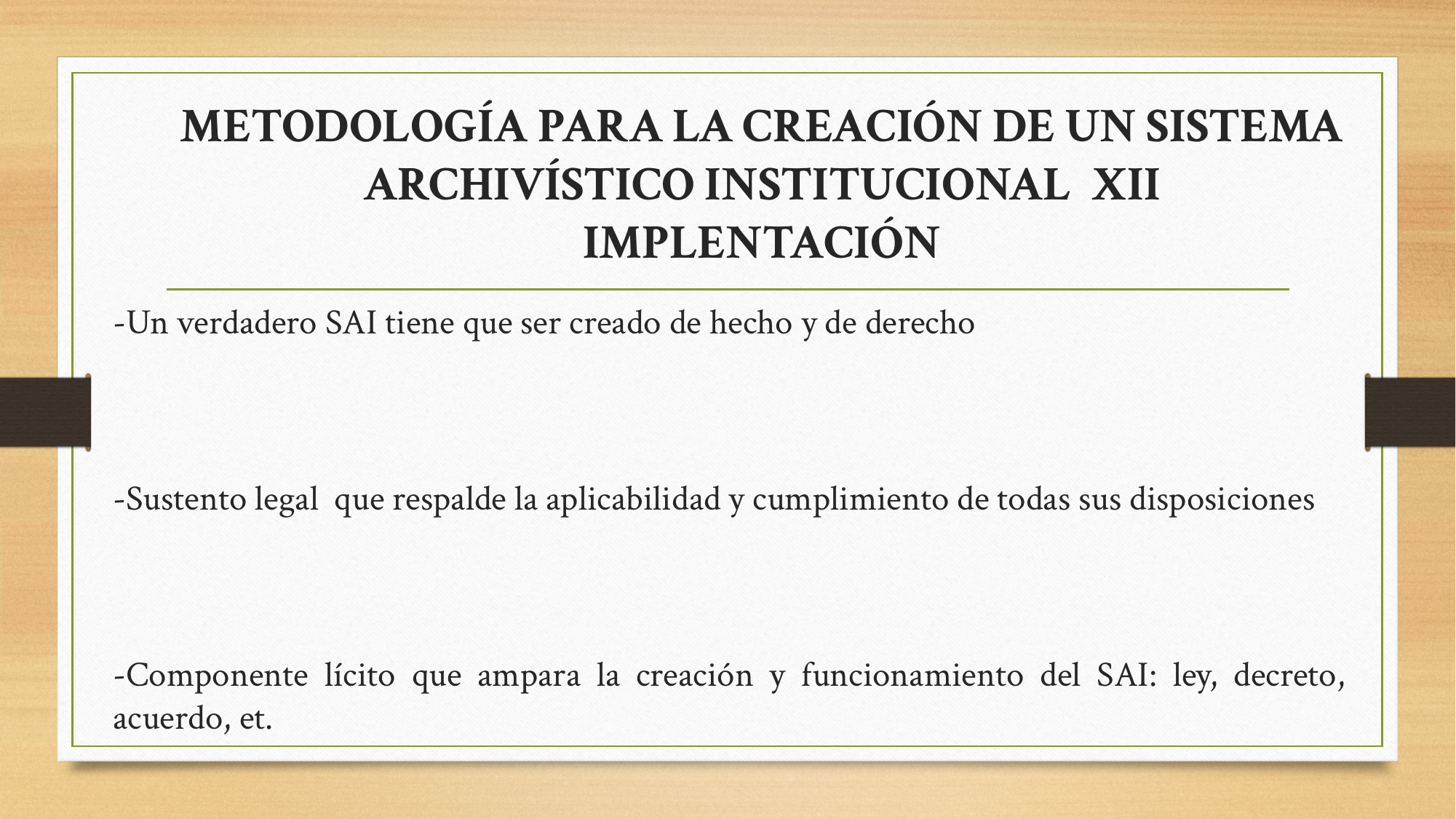

# METODOLOGÍA PARA LA CREACIÓN DE UN SISTEMA ARCHIVÍSTICO INSTITUCIONAL  XII IMPLENTACIÓN
-Un verdadero SAI tiene que ser creado de hecho y de derecho

-Sustento legal  que respalde la aplicabilidad y cumplimiento de todas sus disposiciones

-Componente lícito que ampara la creación y funcionamiento del SAI: ley, decreto, acuerdo, et.